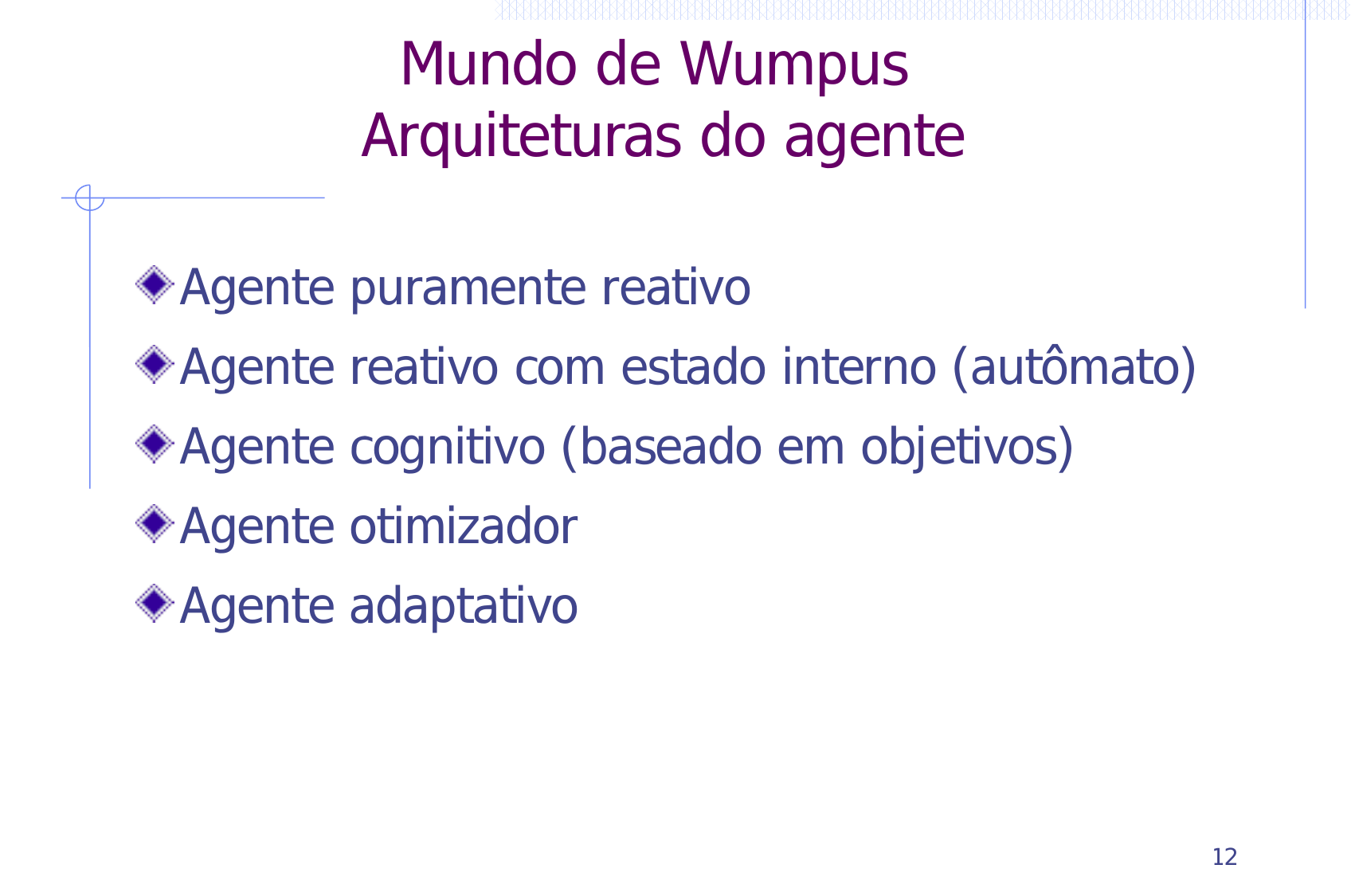

# Mundo de Wumpus Arquiteturas do agente
Agente puramente reativo
Agente reativo com estado interno (autômato)
Agente cognitivo (baseado em objetivos)
Agente otimizador
Agente adaptativo

12